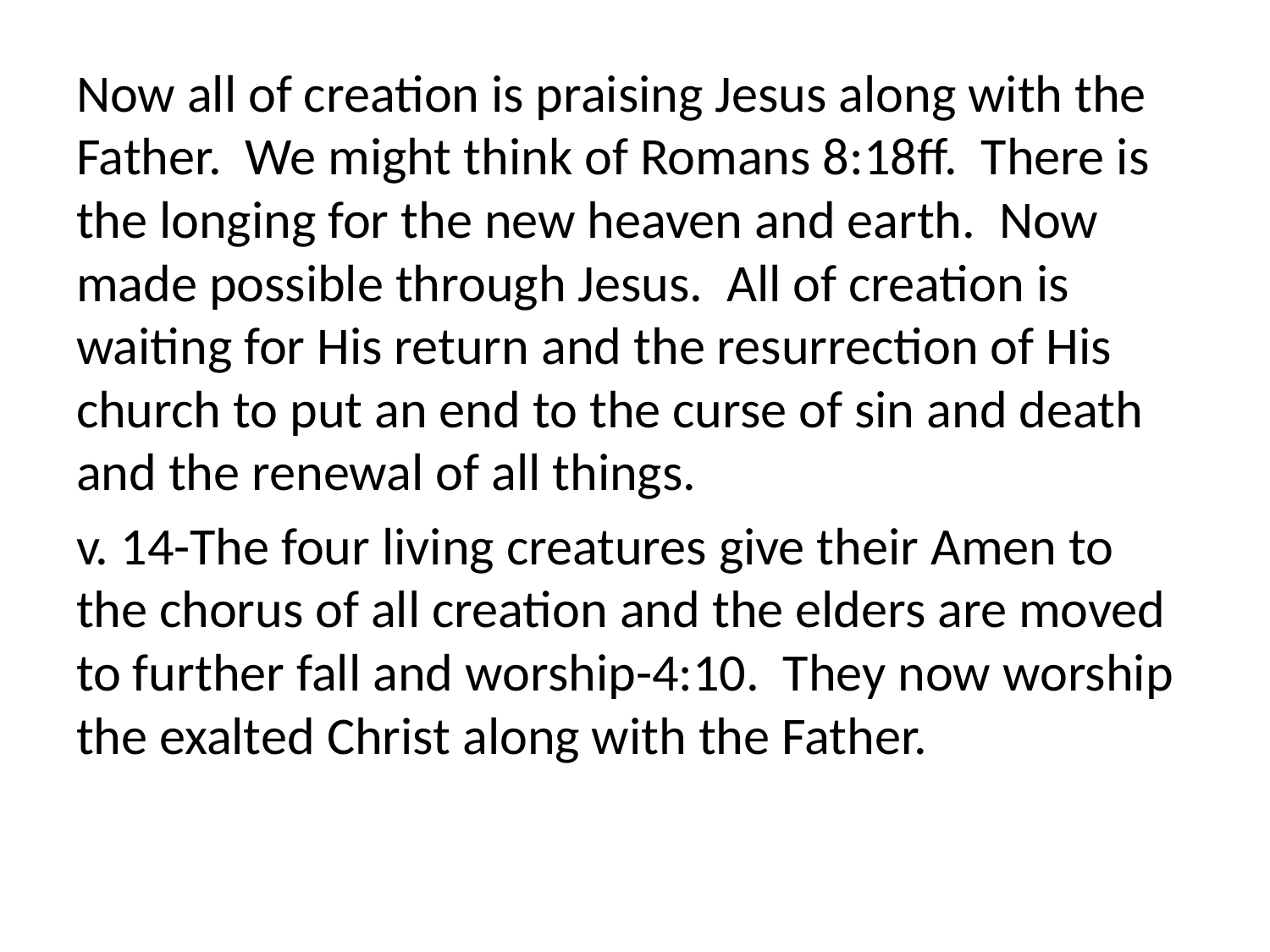

Now all of creation is praising Jesus along with the Father.  We might think of Romans 8:18ff.  There is the longing for the new heaven and earth.  Now made possible through Jesus.  All of creation is waiting for His return and the resurrection of His church to put an end to the curse of sin and death and the renewal of all things.
v. 14-The four living creatures give their Amen to the chorus of all creation and the elders are moved to further fall and worship-4:10.  They now worship the exalted Christ along with the Father.